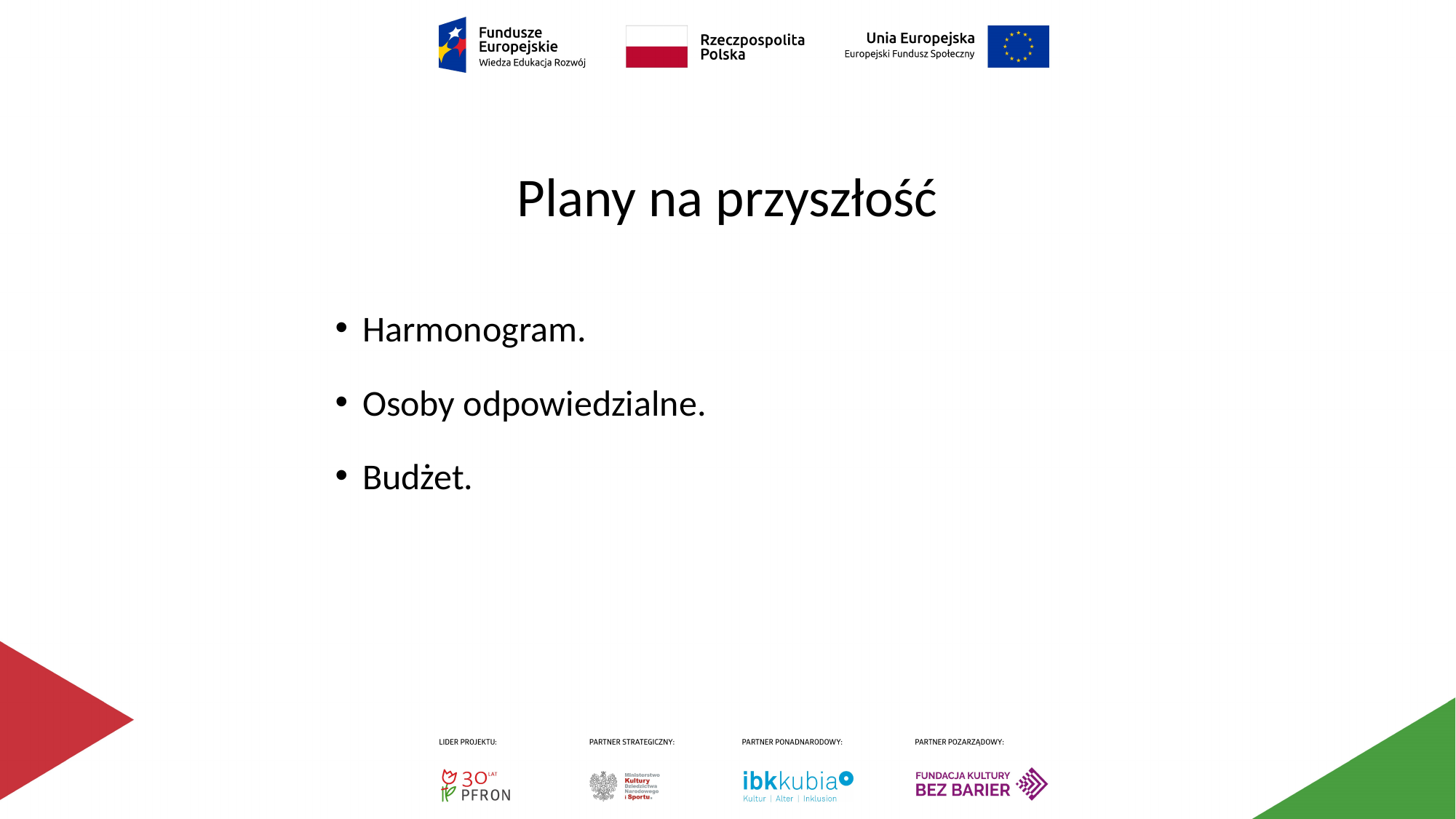

# Plany na przyszłość
Harmonogram.
Osoby odpowiedzialne.
Budżet.